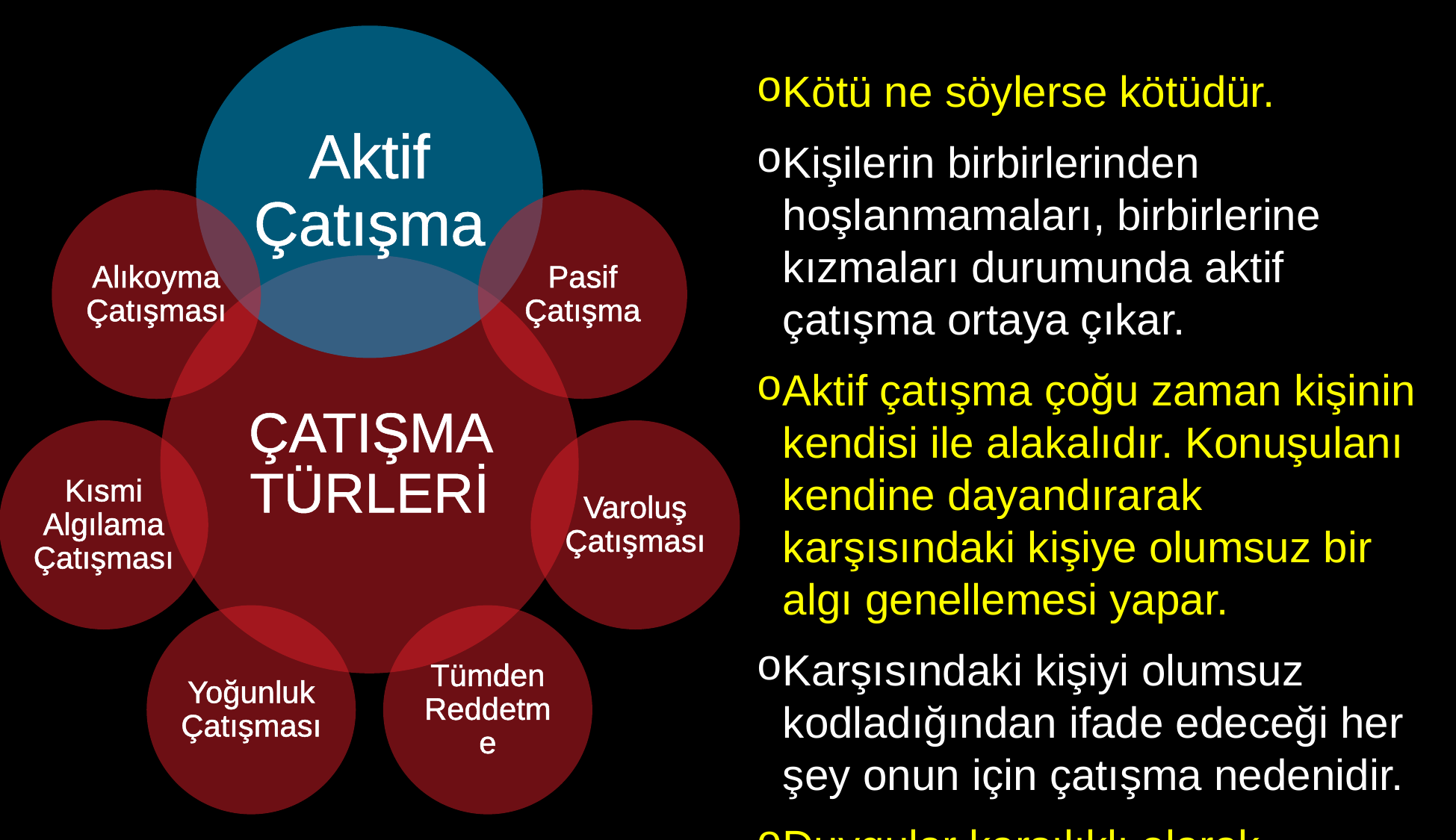

ÇATIŞMA TÜRLERİ
Aktif Çatışma
Pasif Çatışma
Varoluş Çatışması
Tümden Reddetme
Yoğunluk Çatışması
Kısmi Algılama Çatışması
Alıkoyma Çatışması
Kötü ne söylerse kötüdür.
Kişilerin birbirlerinden hoşlanmamaları, birbirlerine kızmaları durumunda aktif çatışma ortaya çıkar.
Aktif çatışma çoğu zaman kişinin kendisi ile alakalıdır. Konuşulanı kendine dayandırarak karşısındaki kişiye olumsuz bir algı genellemesi yapar.
Karşısındaki kişiyi olumsuz kodladığından ifade edeceği her şey onun için çatışma nedenidir.
Duygular karşılıklı olarak hissedilir ve bu durum beden dillerine de yansır.